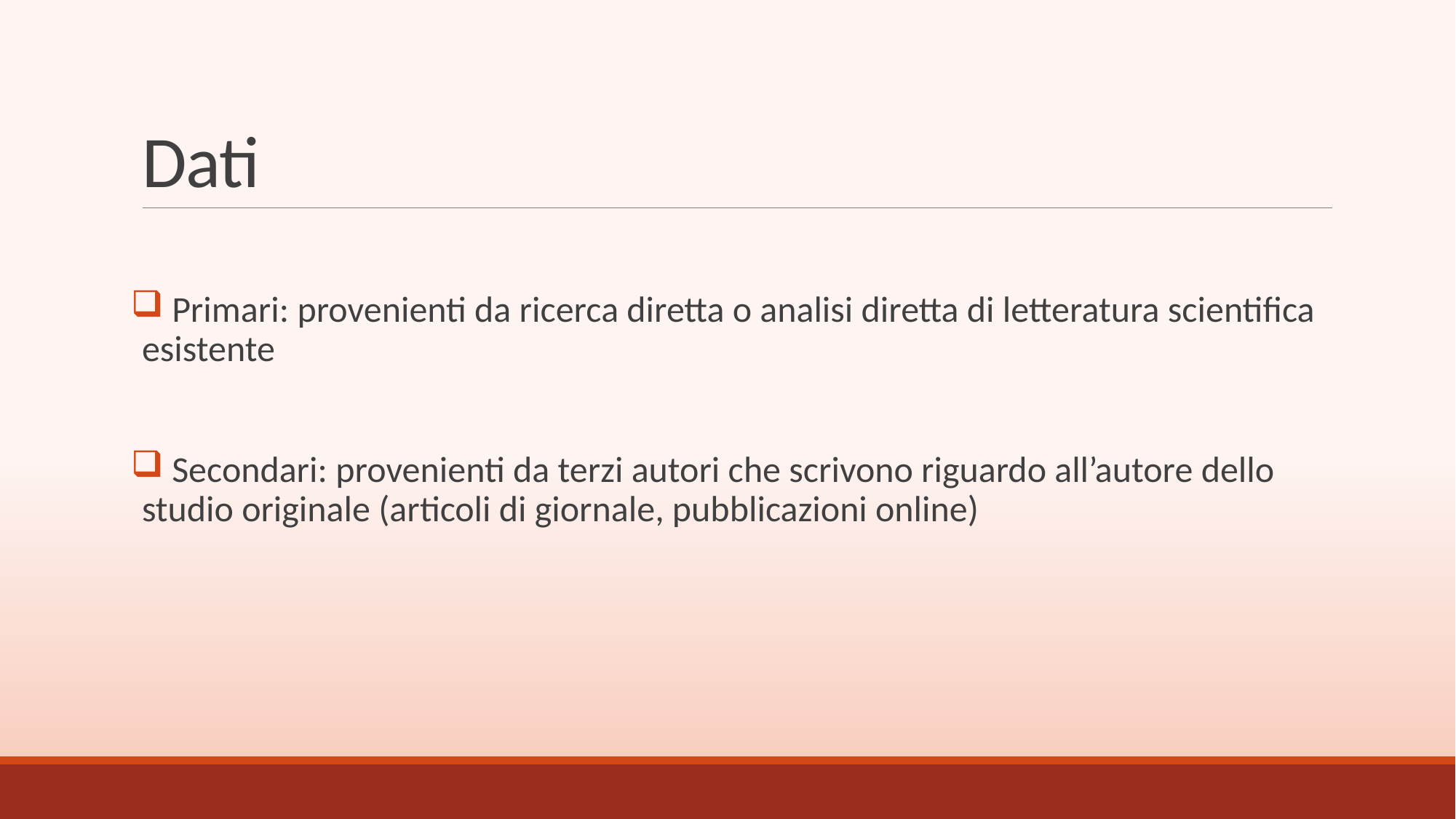

# Dati

 Primari: provenienti da ricerca diretta o analisi diretta di letteratura scientifica esistente

 Secondari: provenienti da terzi autori che scrivono riguardo all’autore dello studio originale (articoli di giornale, pubblicazioni online)